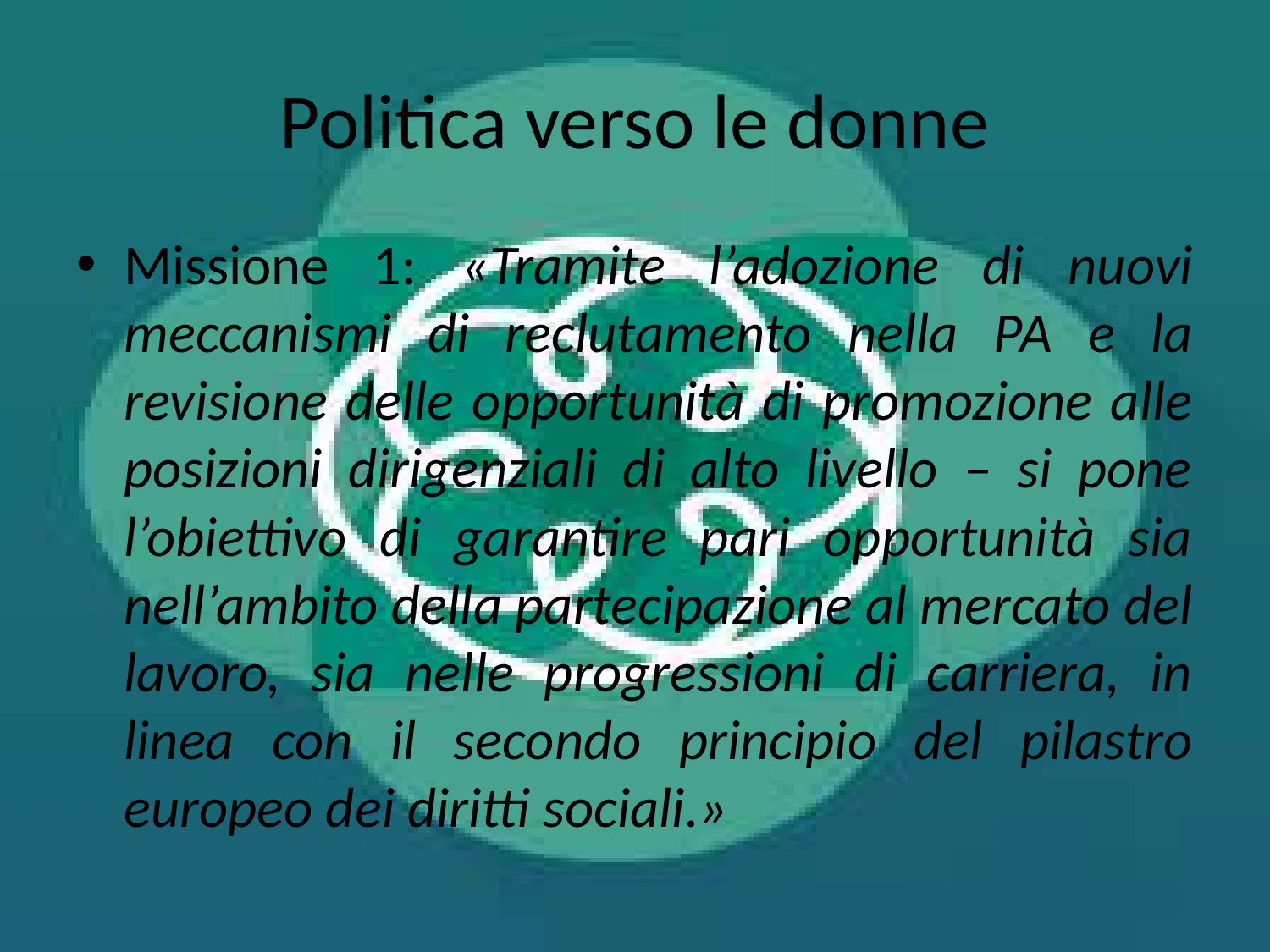

# Politica verso le donne
Missione 1: «Tramite l’adozione di nuovi meccanismi di reclutamento nella PA e la revisione delle opportunità di promozione alle posizioni dirigenziali di alto livello – si pone l’obiettivo di garantire pari opportunità sia nell’ambito della partecipazione al mercato del lavoro, sia nelle progressioni di carriera, in linea con il secondo principio del pilastro europeo dei diritti sociali.»